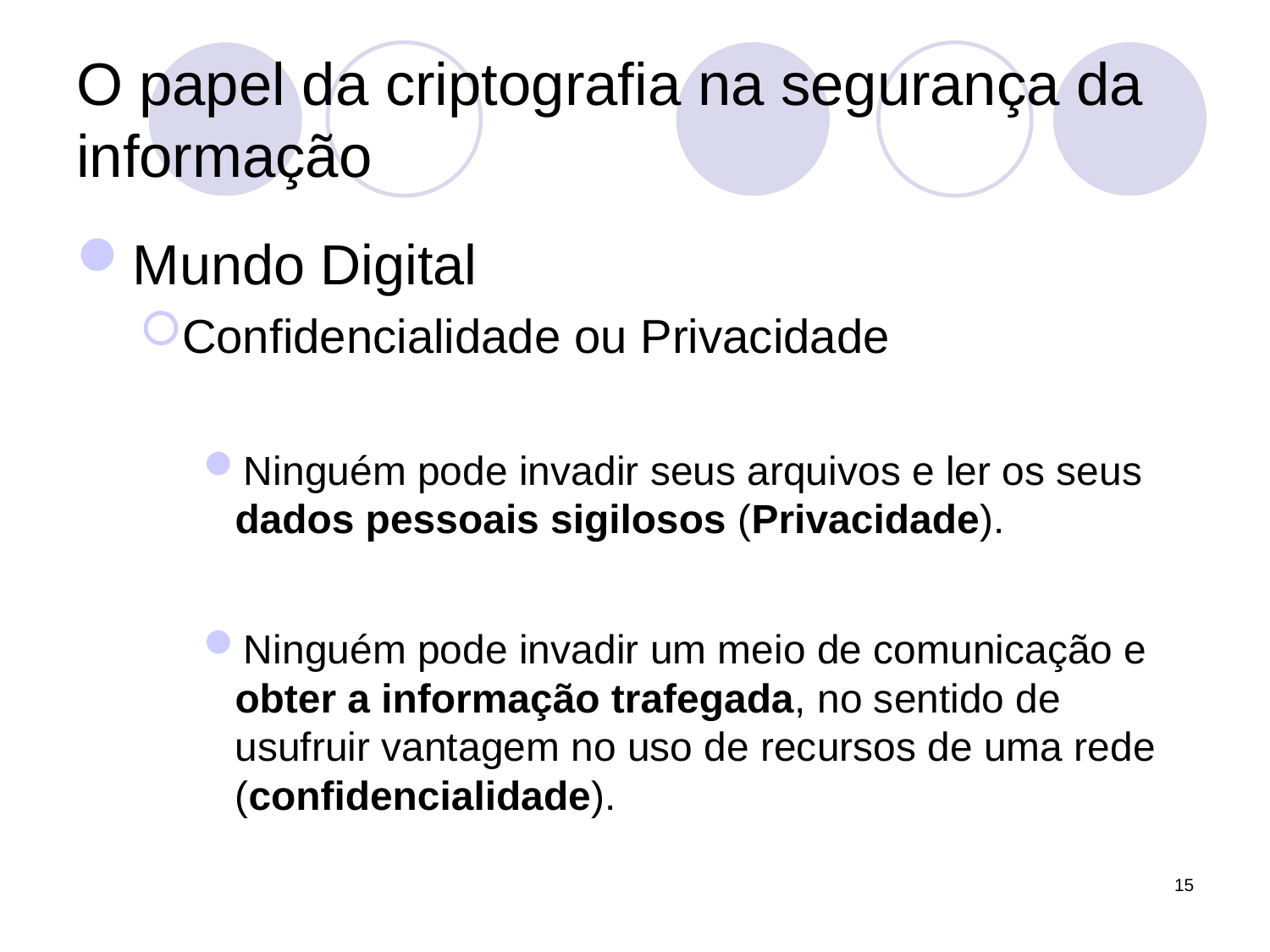

# O papel da criptografia na segurança da informação
Mundo Digital
Confidencialidade ou Privacidade

Ninguém pode invadir seus arquivos e ler os seus dados pessoais sigilosos (Privacidade).

Ninguém pode invadir um meio de comunicação e obter a informação trafegada, no sentido de usufruir vantagem no uso de recursos de uma rede (confidencialidade).

15